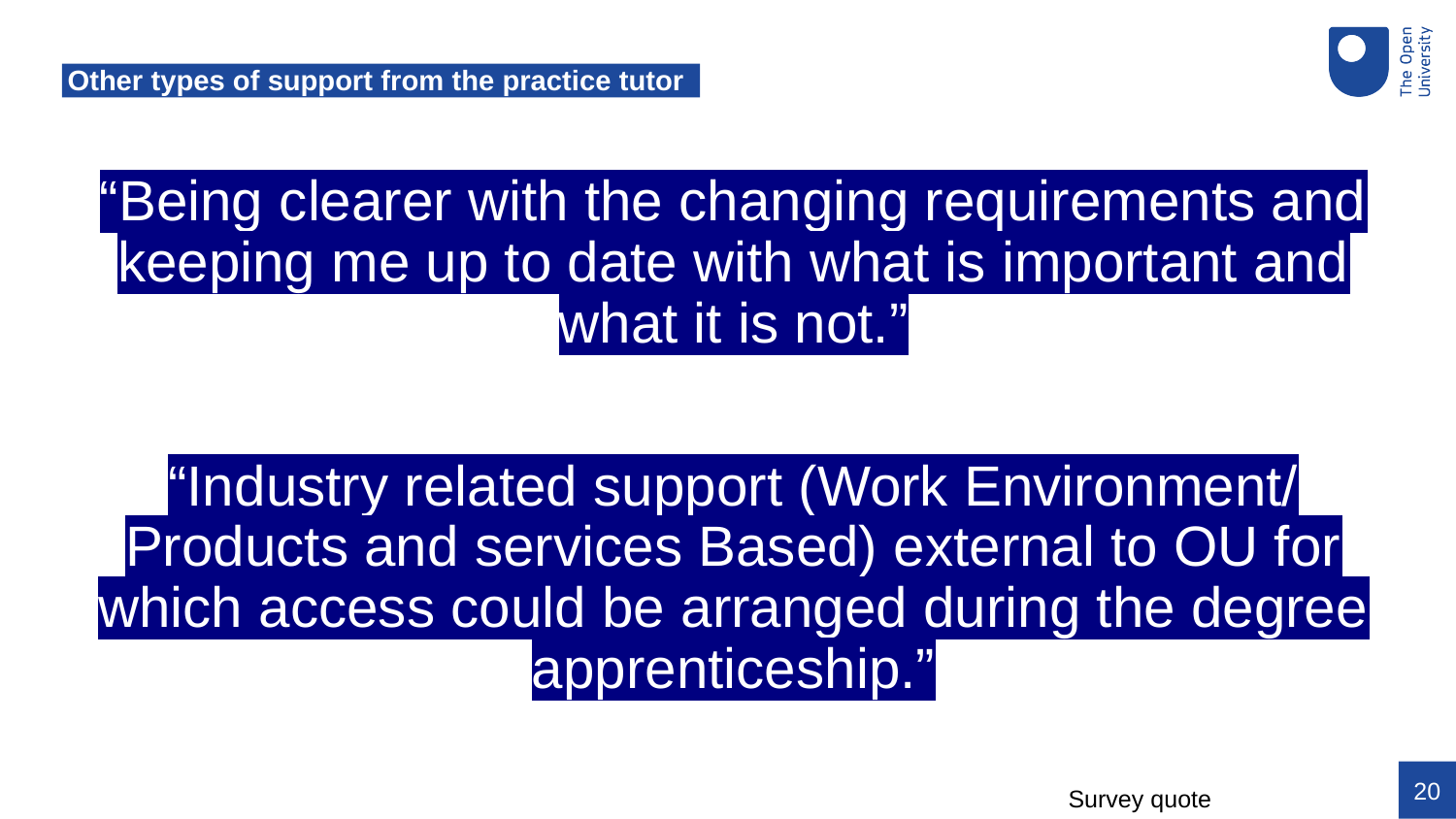

# Other types of support from the practice tutor

“Being clearer with the changing requirements and keeping me up to date with what is important and what it is not.”

“Industry related support (Work Environment/ Products and services Based) external to OU for which access could be arranged during the degree apprenticeship.”

20
Survey quote